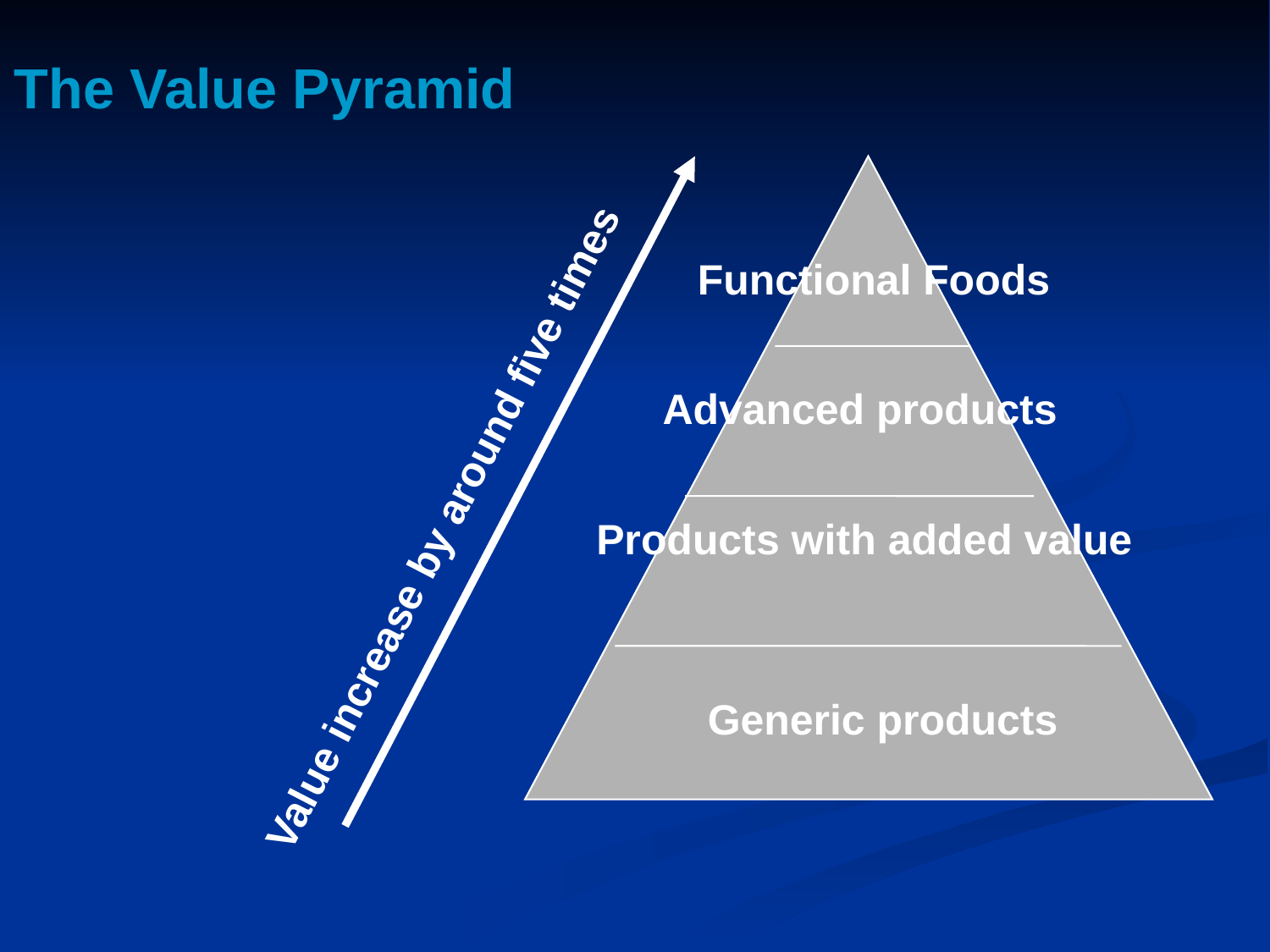

The Value Pyramid

Functional Foods

Advanced products
Value increase by around five times

Products with added value

Generic products